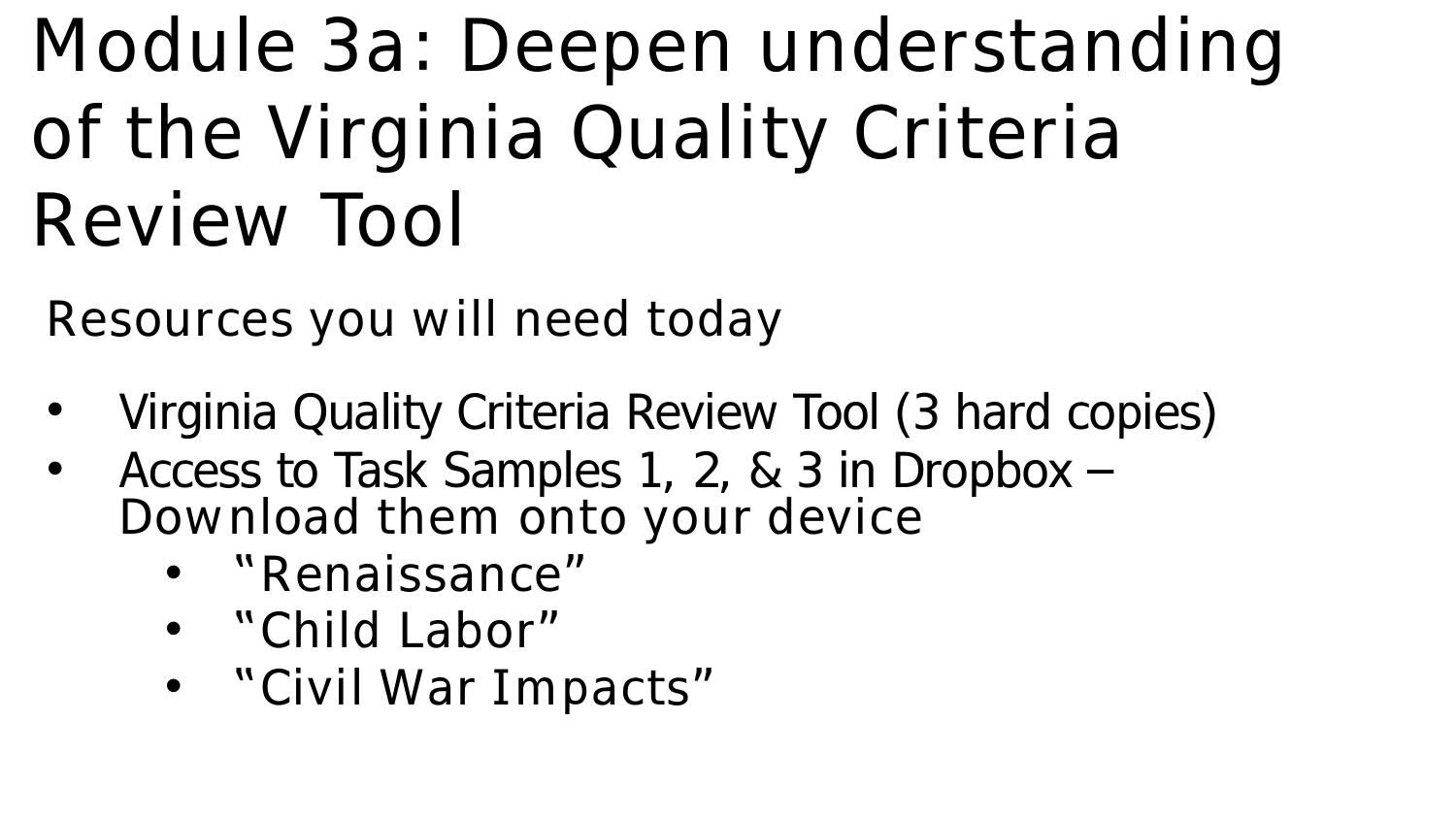

# Module 3a: Deepen understanding of the Virginia Quality Criteria Review Tool
Resources you will need today

Virginia Quality Criteria Review Tool (3 hard copies)
Access to Task Samples 1, 2, & 3 in Dropbox – Download them onto your device
“Renaissance”
“Child Labor”
“Civil War Impacts”